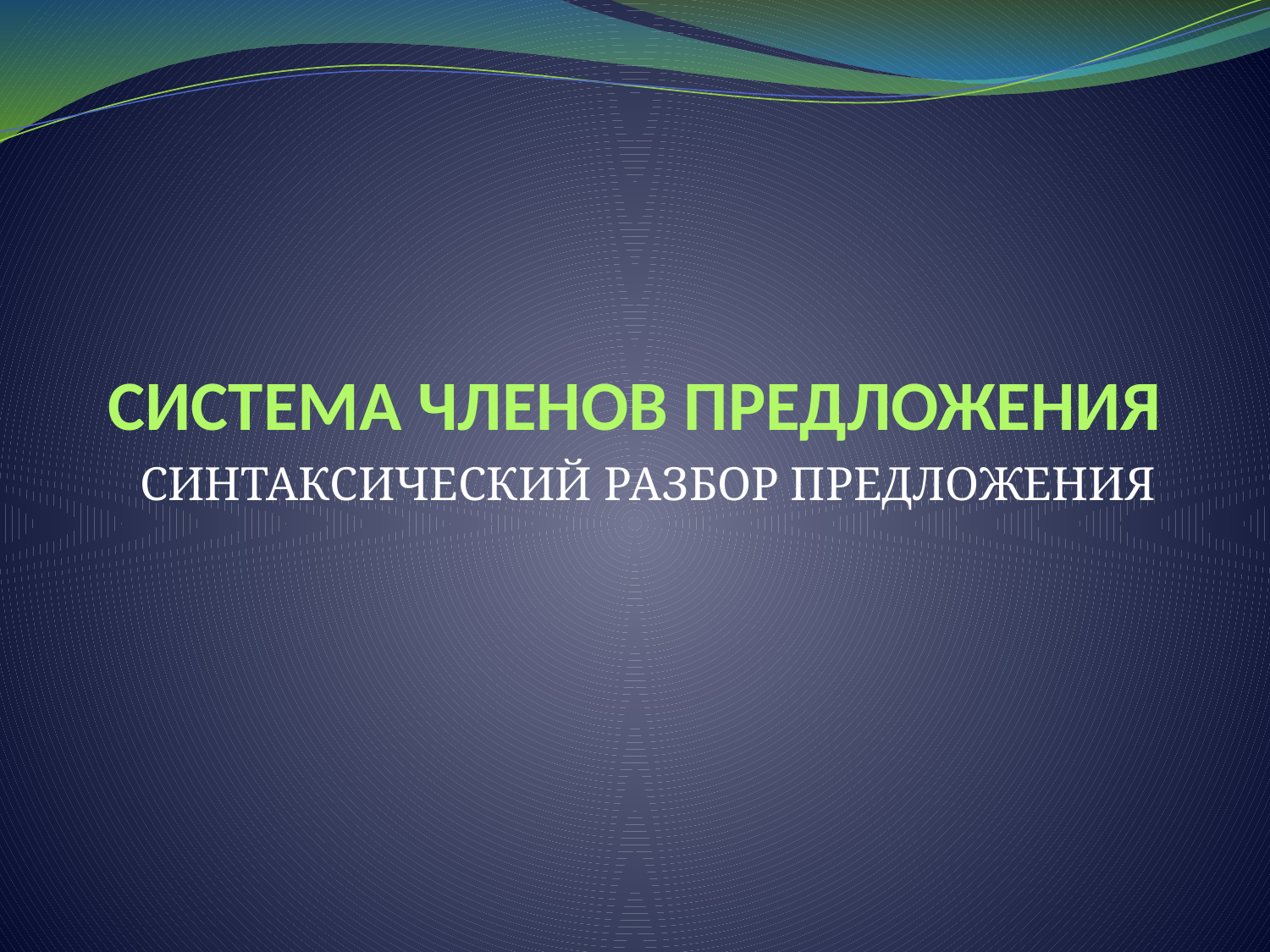

# СИСТЕМА ЧЛЕНОВ ПРЕДЛОЖЕНИЯ
СИНТАКСИЧЕСКИЙ РАЗБОР ПРЕДЛОЖЕНИЯ